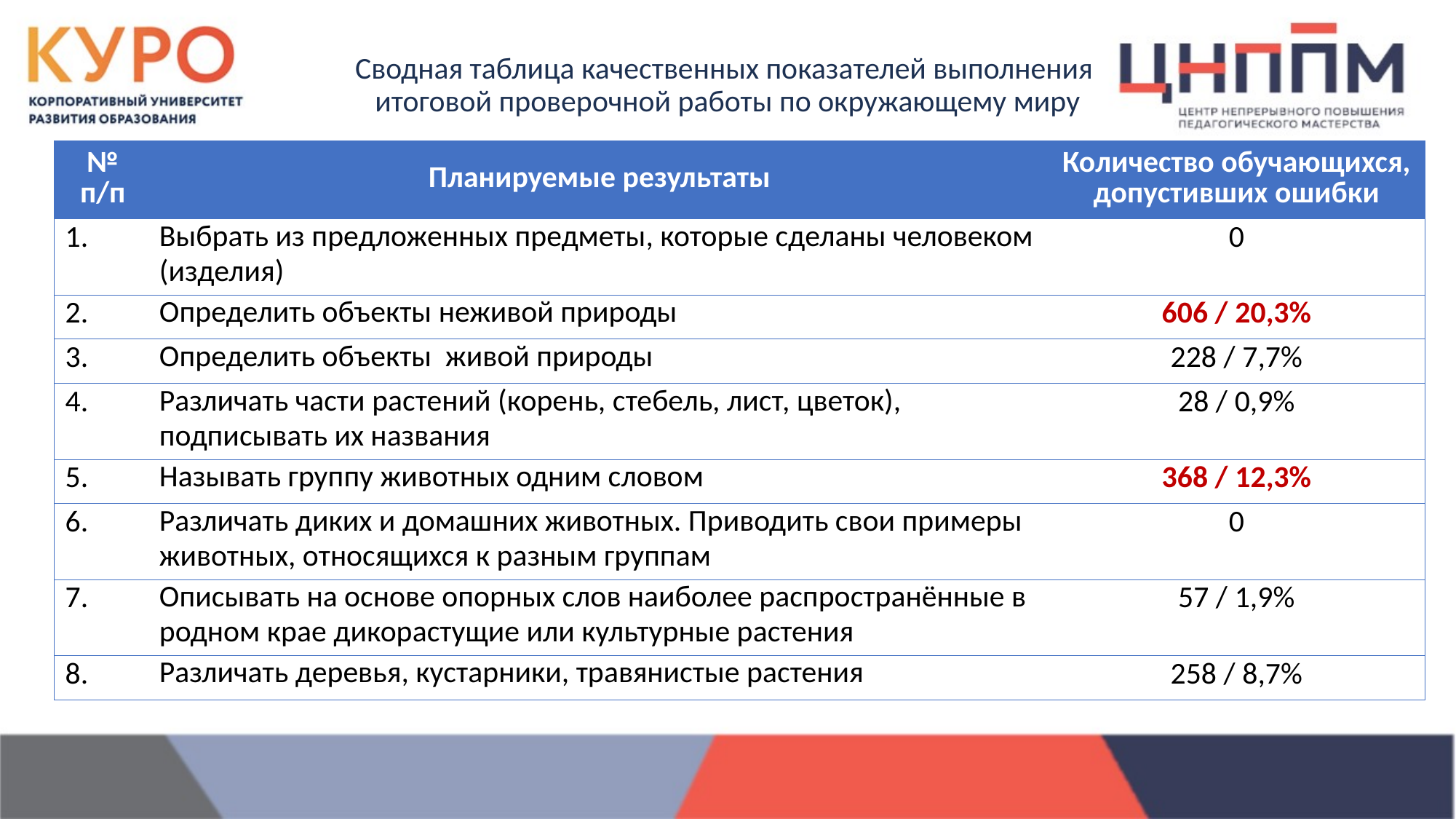

Сводная таблица качественных показателей выполнения
итоговой проверочной работы по окружающему миру
| № п/п | Планируемые результаты | Количество обучающихся, допустивших ошибки |
| --- | --- | --- |
| 1. | Выбрать из предложенных предметы, которые сделаны человеком (изделия) | 0 |
| 2. | Определить объекты неживой природы | 606 / 20,3% |
| 3. | Определить объекты живой природы | 228 / 7,7% |
| 4. | Различать части растений (корень, стебель, лист, цветок), подписывать их названия | 28 / 0,9% |
| 5. | Называть группу животных одним словом | 368 / 12,3% |
| 6. | Различать диких и домашних животных. Приводить свои примеры животных, относящихся к разным группам | 0 |
| 7. | Описывать на основе опорных слов наиболее распространённые в родном крае дикорастущие или культурные растения | 57 / 1,9% |
| 8. | Различать деревья, кустарники, травянистые растения | 258 / 8,7% |